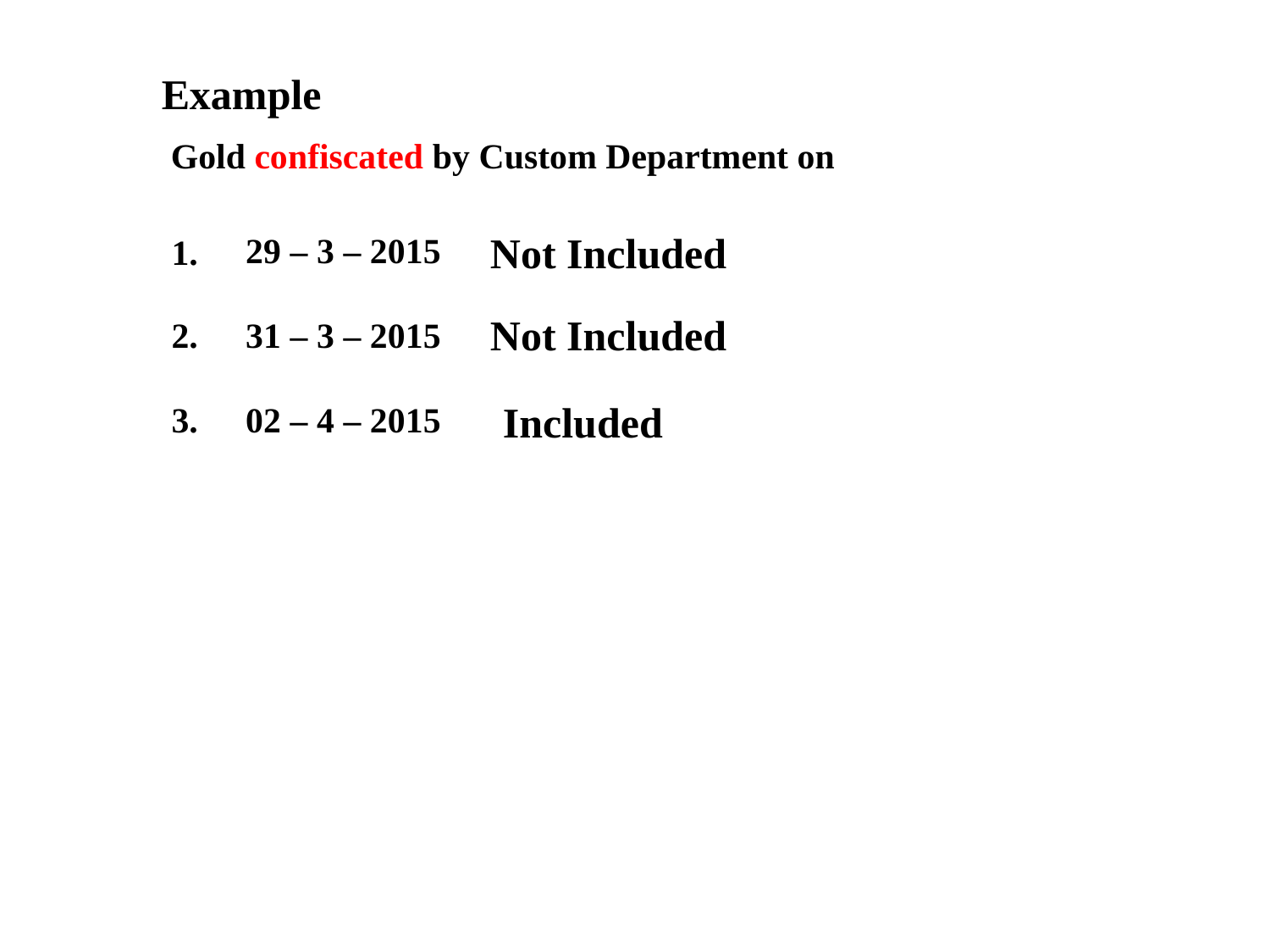

Example
Gold confiscated by Custom Department on
Not Included
29 – 3 – 2015
1.
Not Included
2.
31 – 3 – 2015
 Included
3.
02 – 4 – 2015